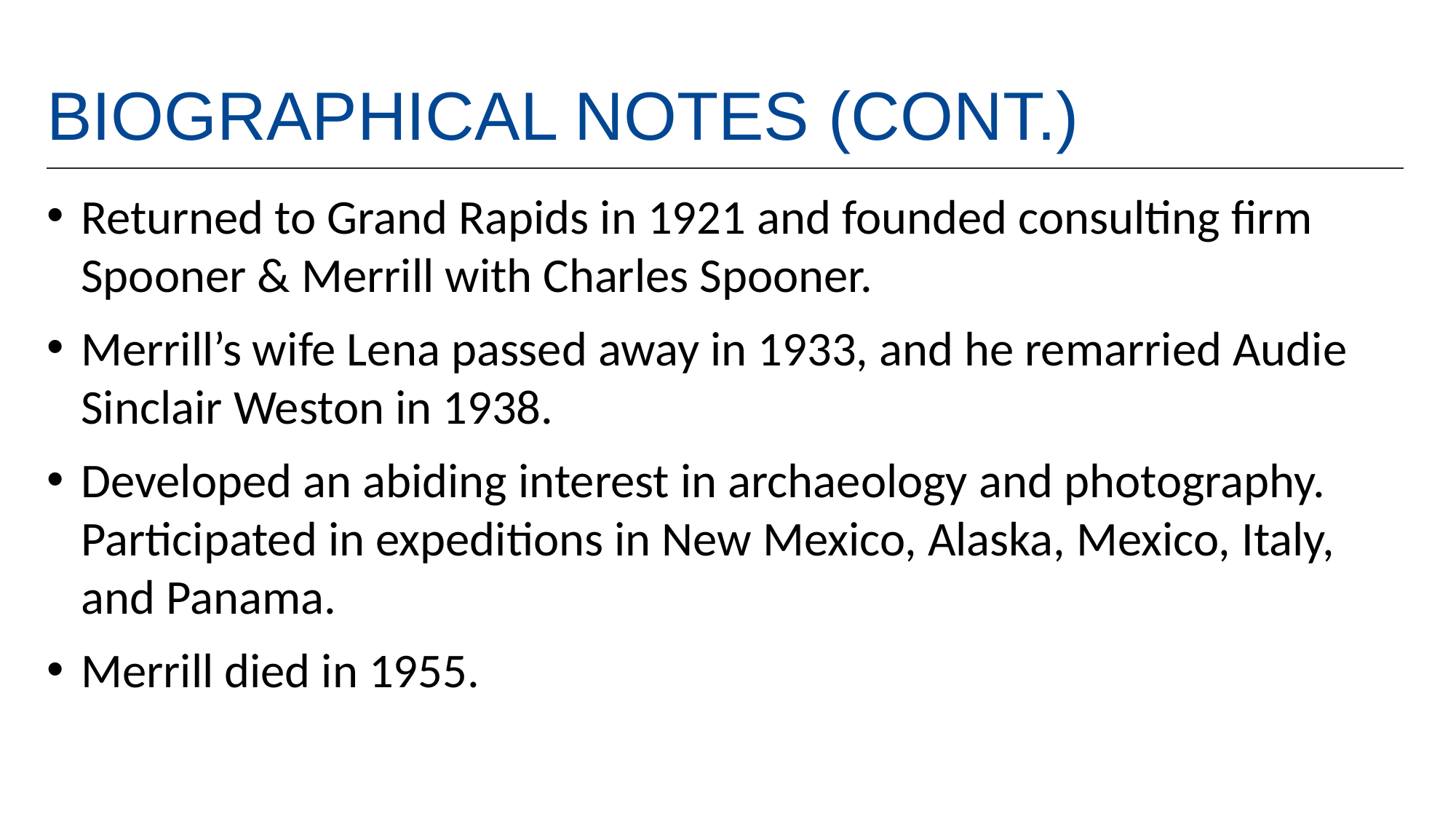

# Biographical Notes (cont.)
Returned to Grand Rapids in 1921 and founded consulting firm Spooner & Merrill with Charles Spooner.
Merrill’s wife Lena passed away in 1933, and he remarried Audie Sinclair Weston in 1938.
Developed an abiding interest in archaeology and photography. Participated in expeditions in New Mexico, Alaska, Mexico, Italy, and Panama.
Merrill died in 1955.